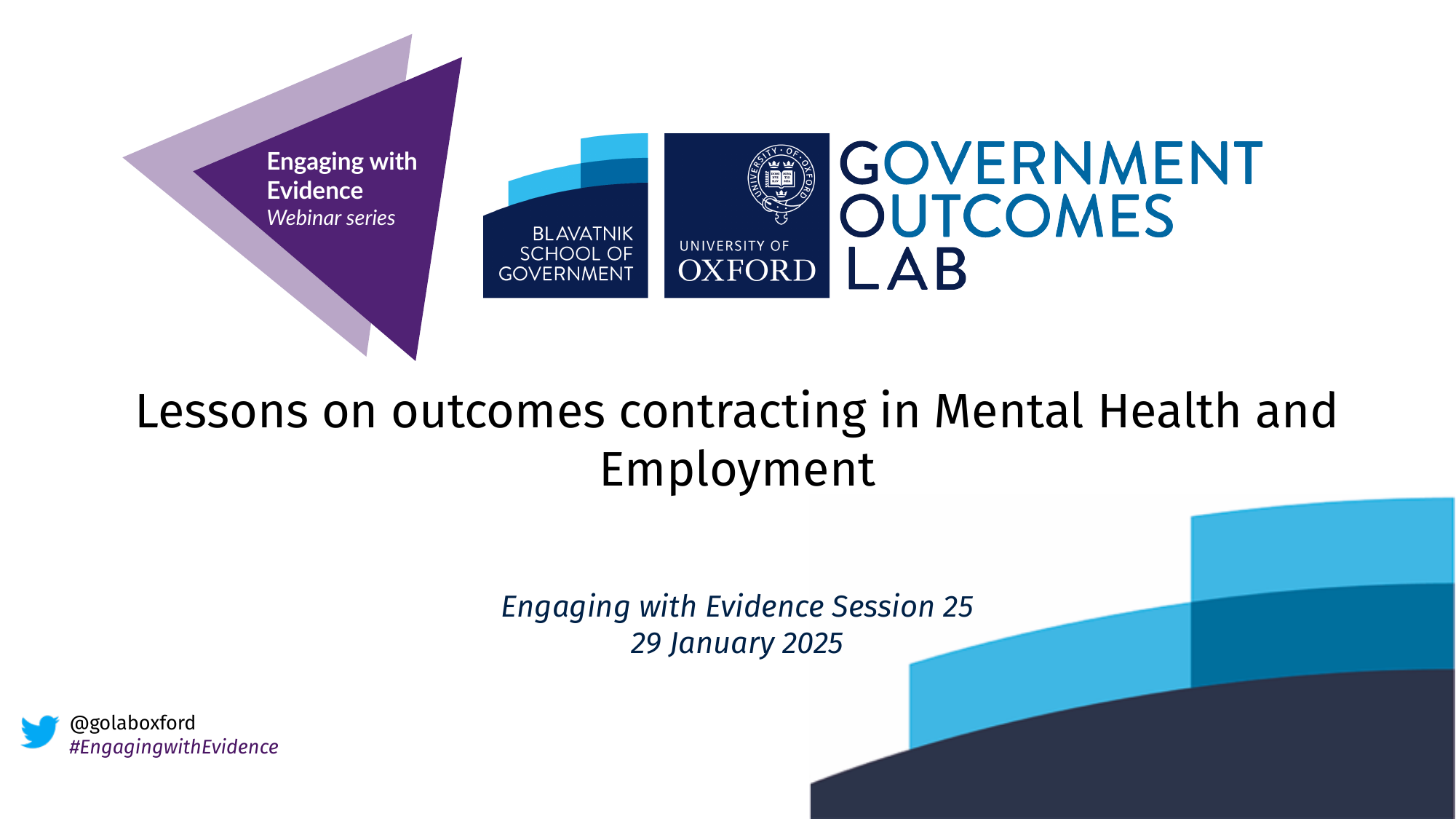

Lessons on outcomes contracting in Mental Health and Employment

Engaging with Evidence Session 25
29 January 2025